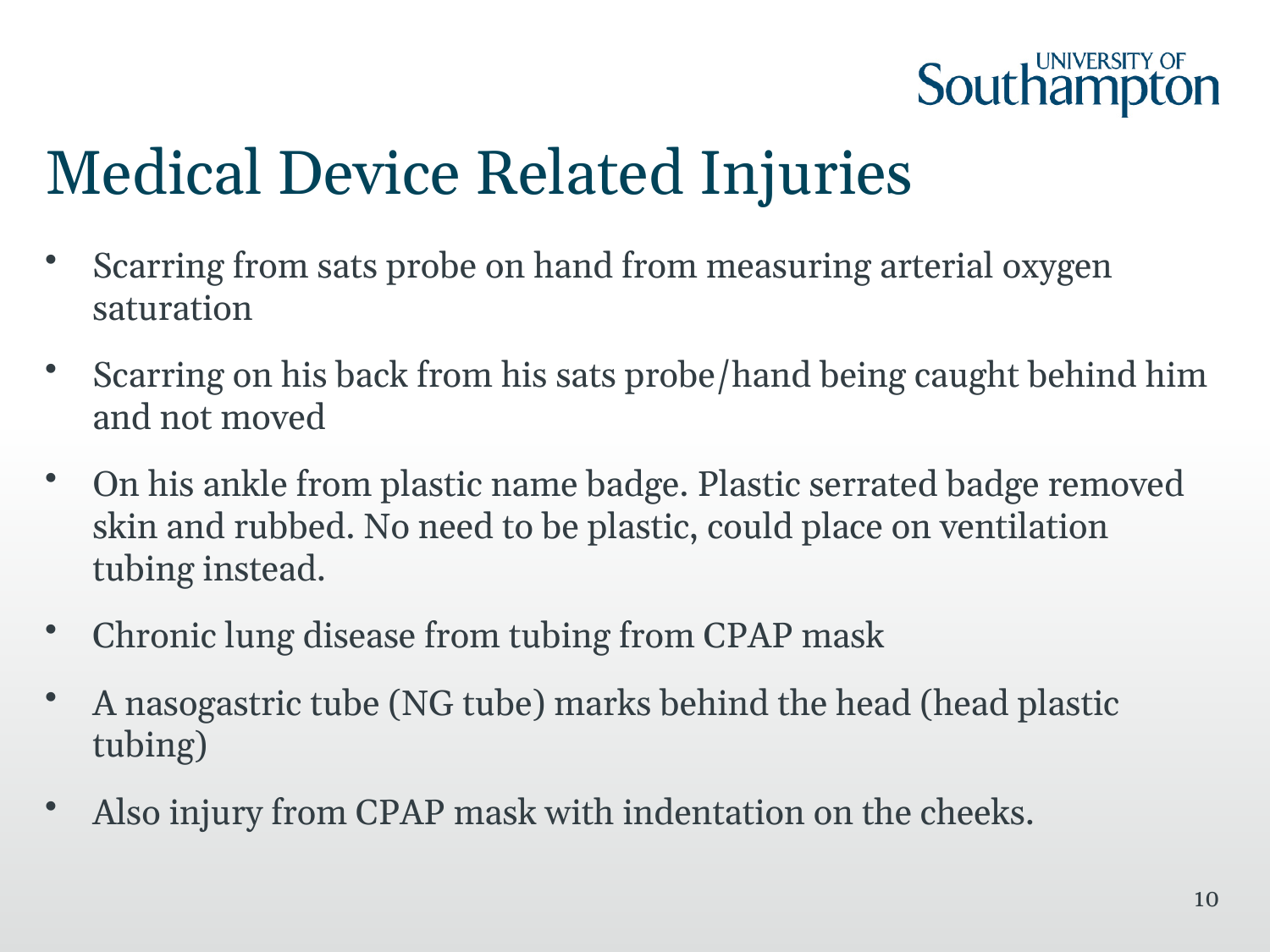

# Medical Device Related Injuries
Scarring from sats probe on hand from measuring arterial oxygen saturation
Scarring on his back from his sats probe/hand being caught behind him and not moved
On his ankle from plastic name badge. Plastic serrated badge removed skin and rubbed. No need to be plastic, could place on ventilation tubing instead.
Chronic lung disease from tubing from CPAP mask
A nasogastric tube (NG tube) marks behind the head (head plastic tubing)
Also injury from CPAP mask with indentation on the cheeks.

10